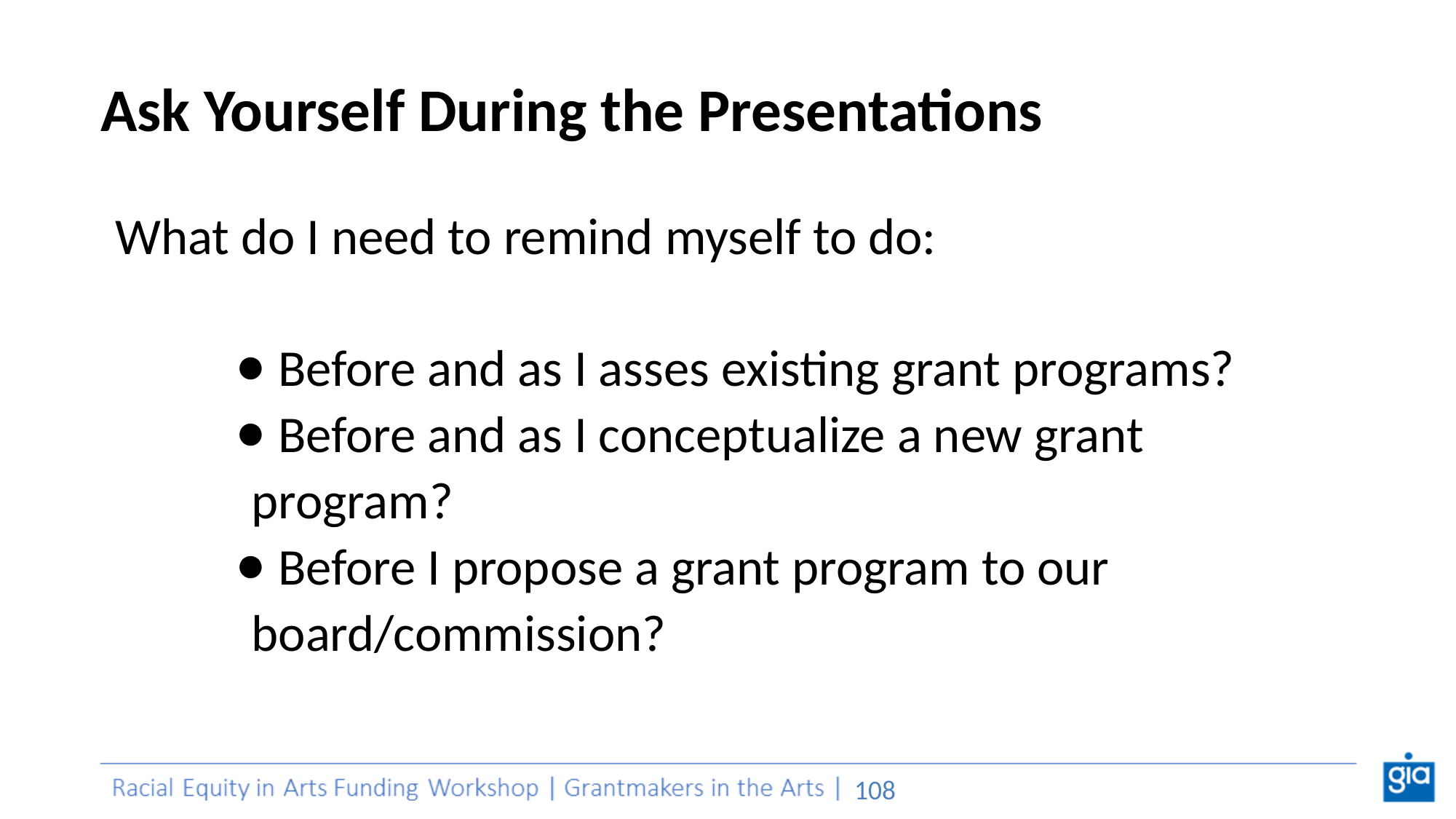

# Ask Yourself During the Presentations
What do I need to remind myself to do:

 Before and as I asses existing grant programs?
 Before and as I conceptualize a new grant program?
 Before I propose a grant program to our board/commission?

108